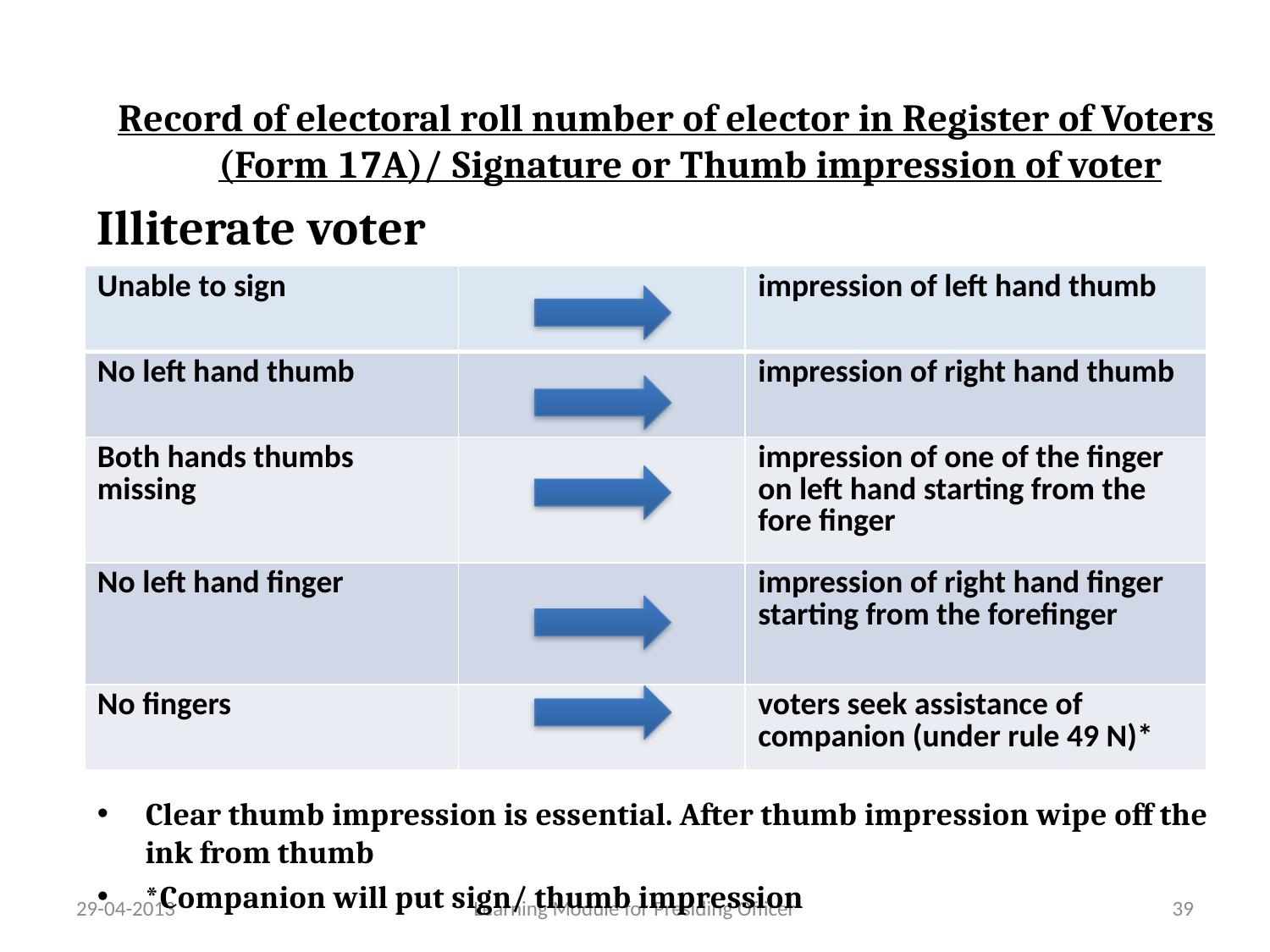

Record of electoral roll number of elector in Register of Voters (Form 17A)/ Signature or Thumb impression of voter
Illiterate voter

Clear thumb impression is essential. After thumb impression wipe off the ink from thumb
*Companion will put sign/ thumb impression

| Unable to sign |  | impression of left hand thumb |
| --- | --- | --- |
| No left hand thumb |  | impression of right hand thumb |
| Both hands thumbs missing |  | impression of one of the finger on left hand starting from the fore finger |
| No left hand finger |  | impression of right hand finger starting from the forefinger |
| No fingers |  | voters seek assistance of companion (under rule 49 N)\* |

29-04-2013
Learning Module for Presiding Officer
39